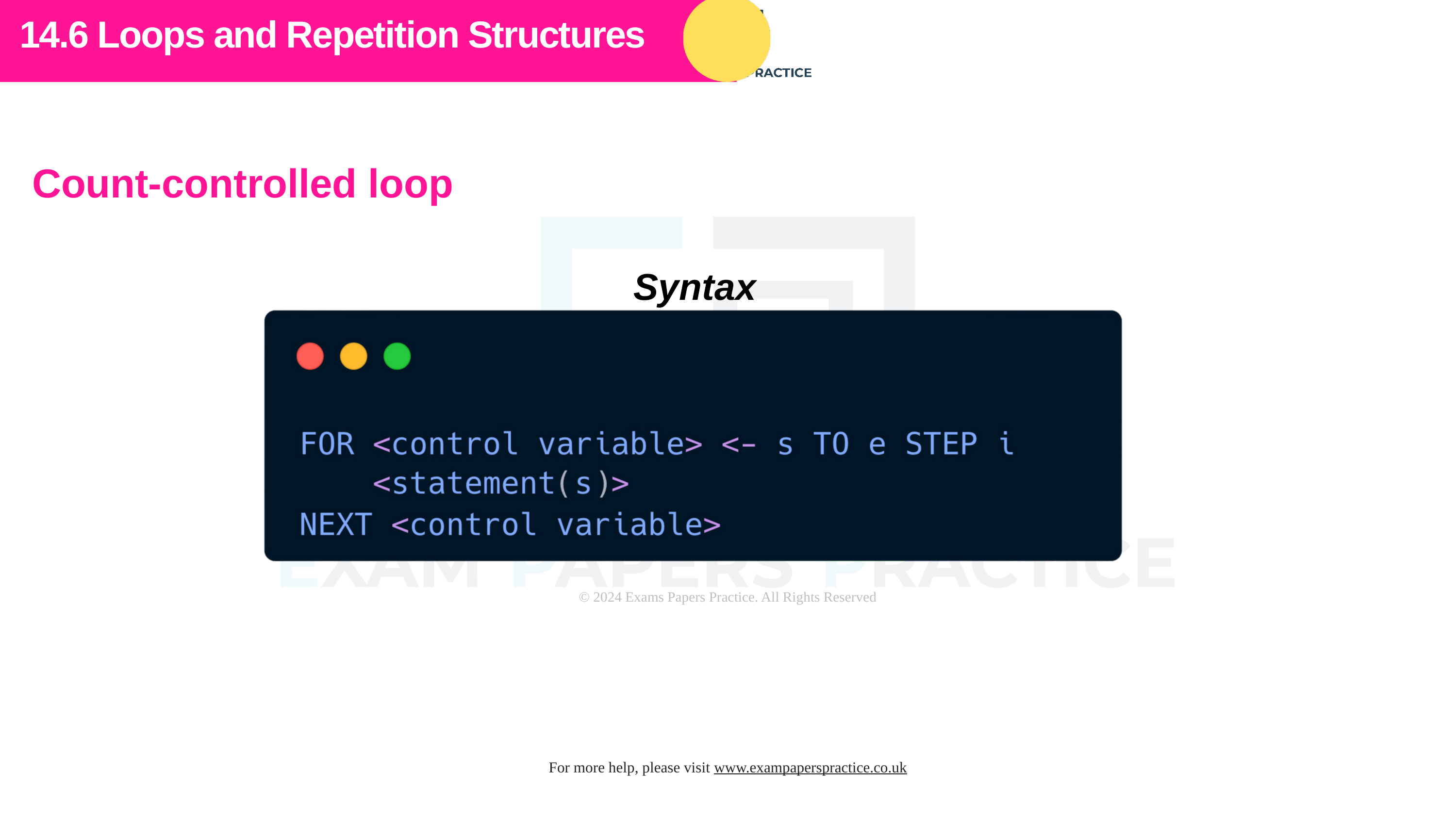

Subtopic 1
14.6 Loops and Repetition Structures
Count-controlled loop
Syntax